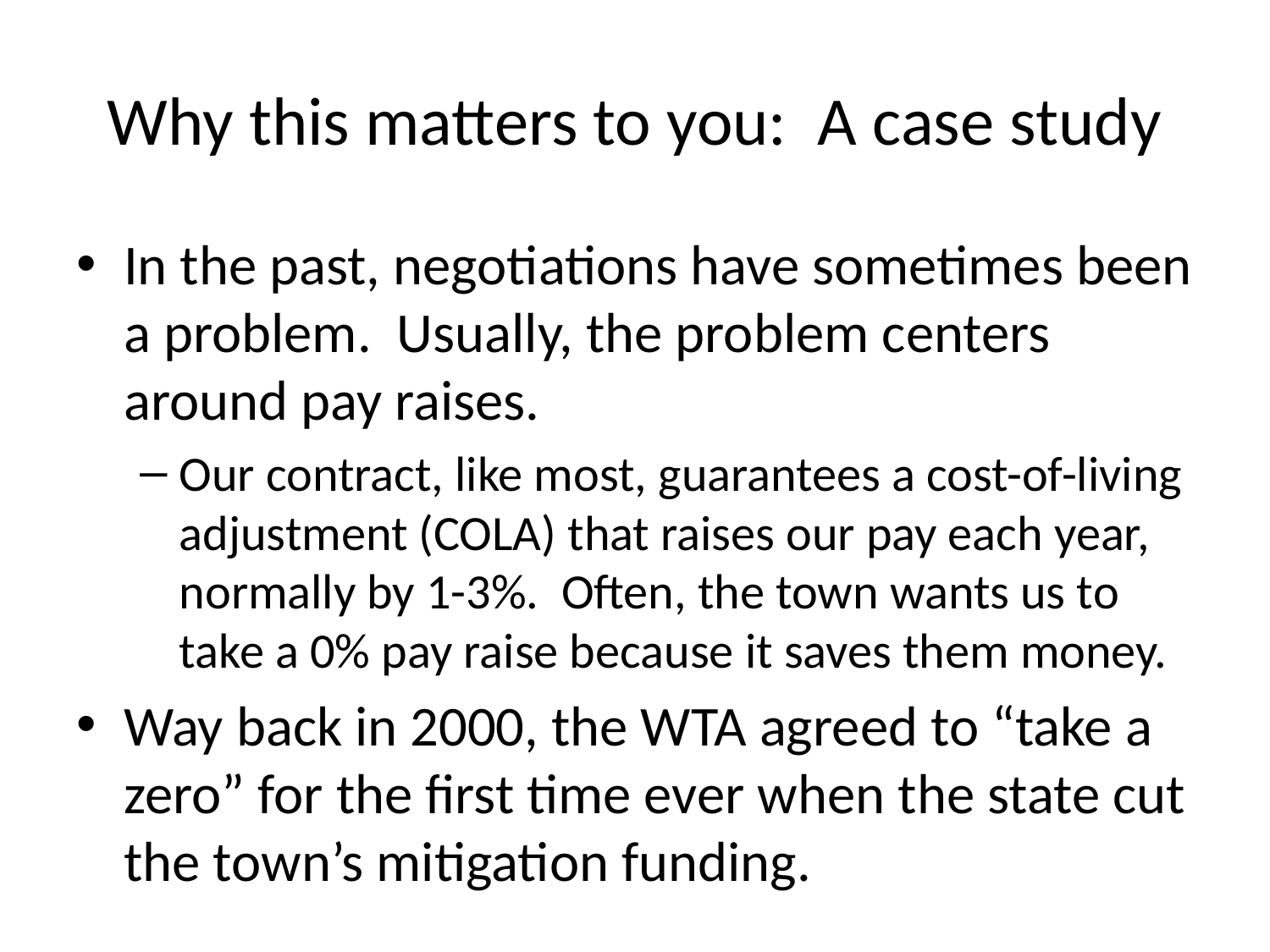

# Why this matters to you:  A case study
In the past, negotiations have sometimes been a problem.  Usually, the problem centers around pay raises.
Our contract, like most, guarantees a cost-of-living adjustment (COLA) that raises our pay each year, normally by 1-3%.  Often, the town wants us to take a 0% pay raise because it saves them money.
Way back in 2000, the WTA agreed to “take a zero” for the first time ever when the state cut the town’s mitigation funding.